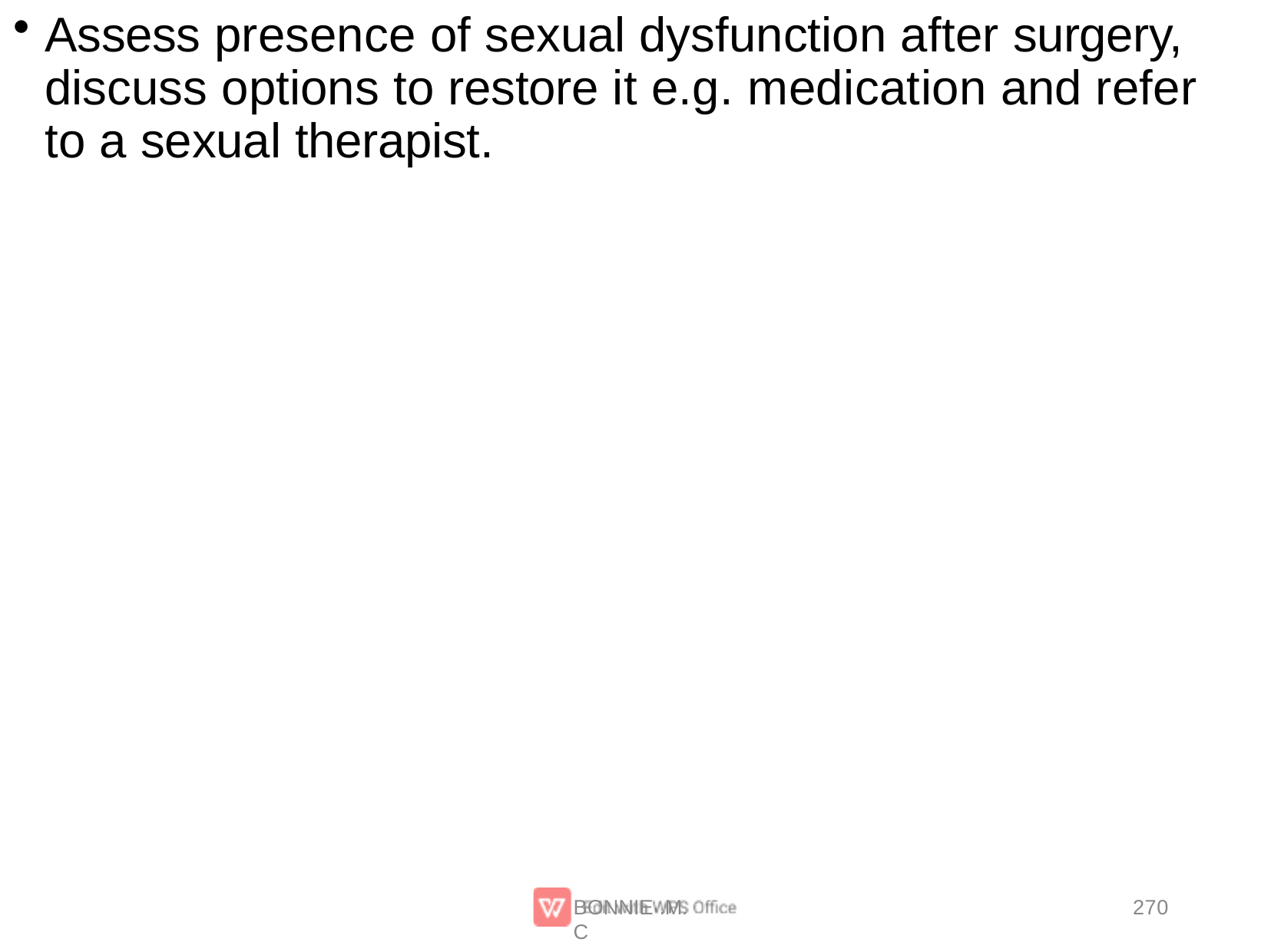

Assess presence of sexual dysfunction after surgery,  discuss options to restore it e.g. medication and refer  to a sexual therapist.

BONNIE .M.C
270